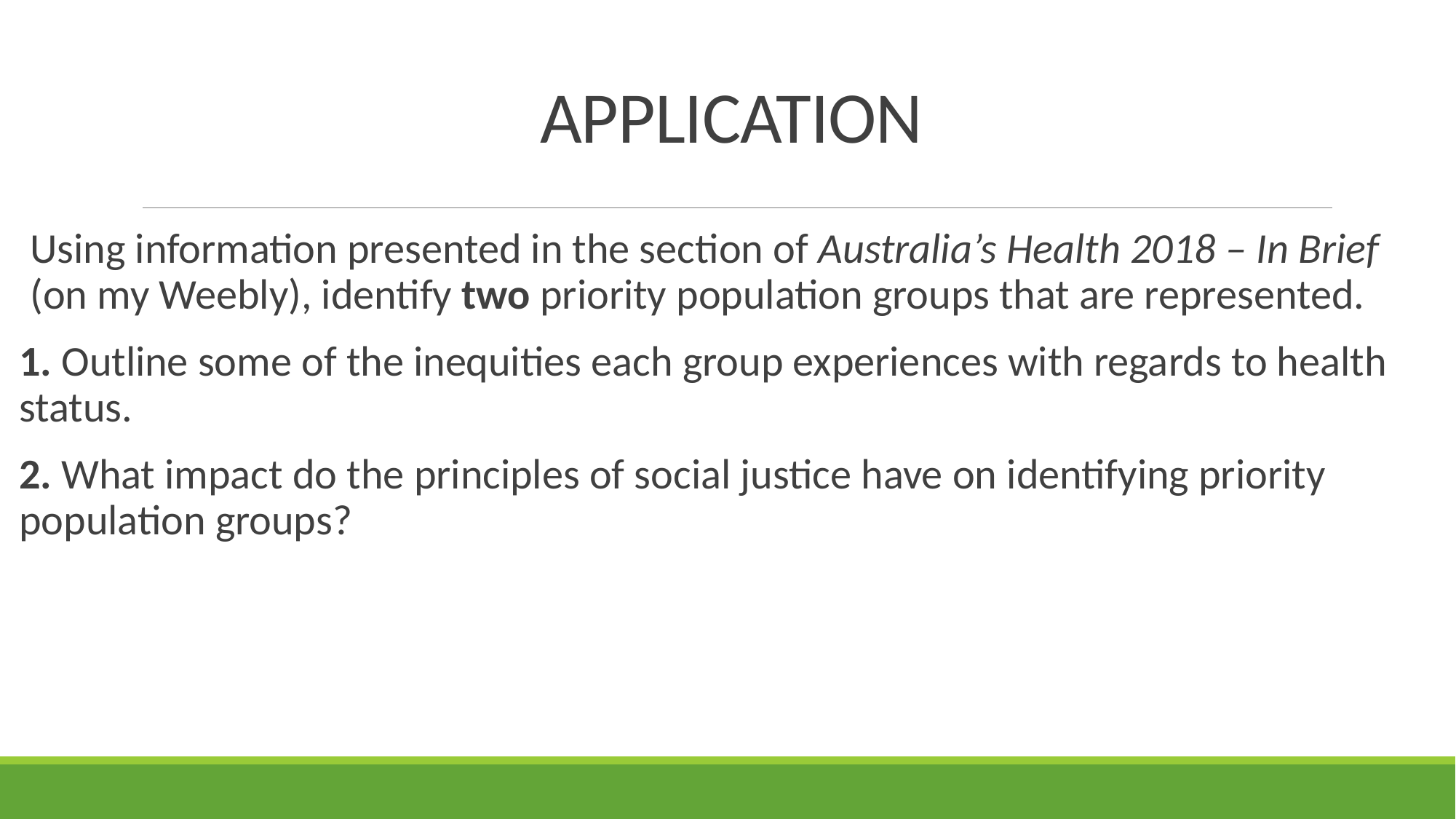

# APPLICATION
Using information presented in the section of Australia’s Health 2018 – In Brief (on my Weebly), identify two priority population groups that are represented.
1. Outline some of the inequities each group experiences with regards to health status.
2. What impact do the principles of social justice have on identifying priority population groups?